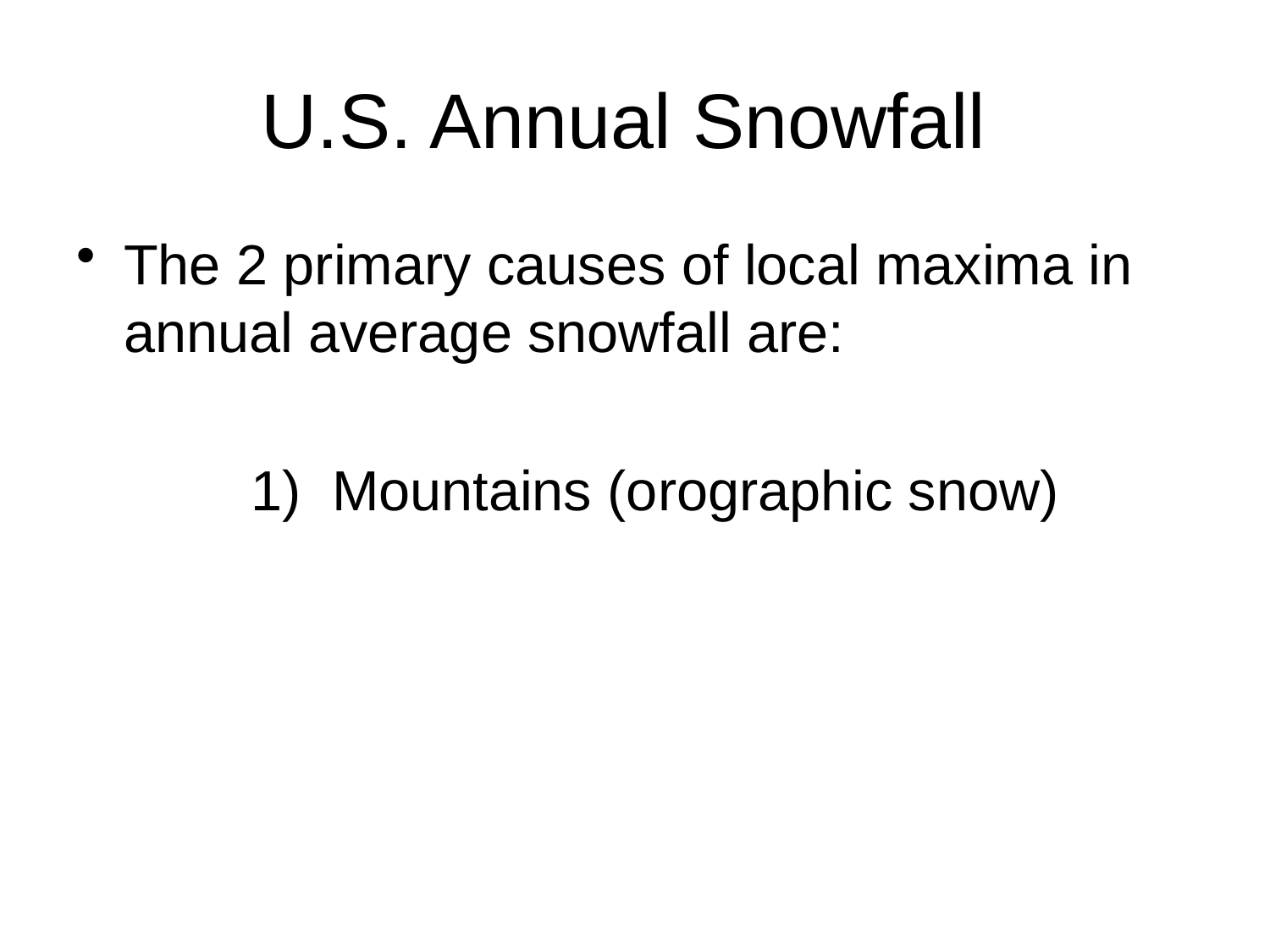

# U.S. Annual Snowfall
The 2 primary causes of local maxima in annual average snowfall are:

		1)  Mountains (orographic snow)